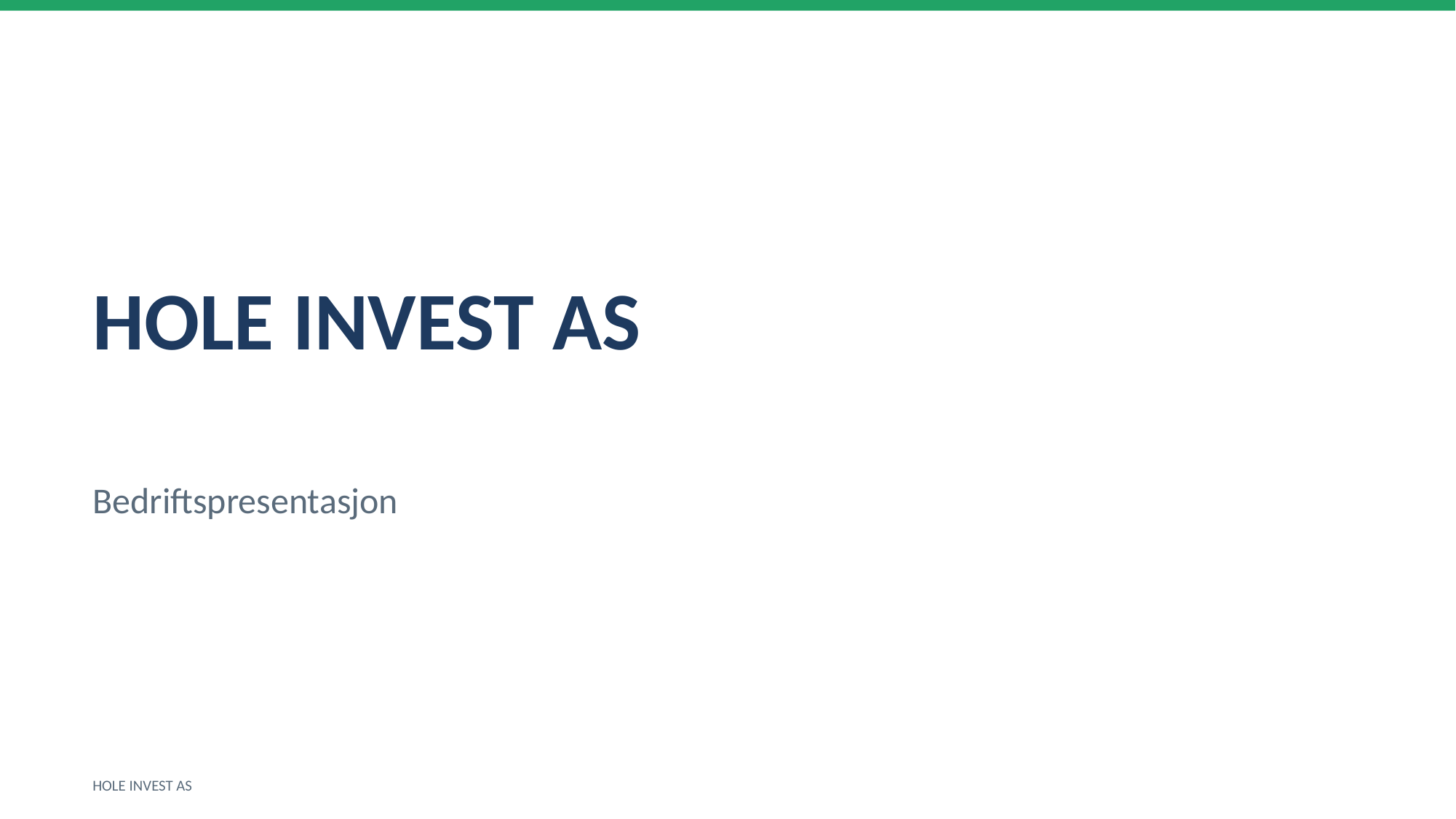

HOLE INVEST AS
Bedriftspresentasjon
HOLE INVEST AS